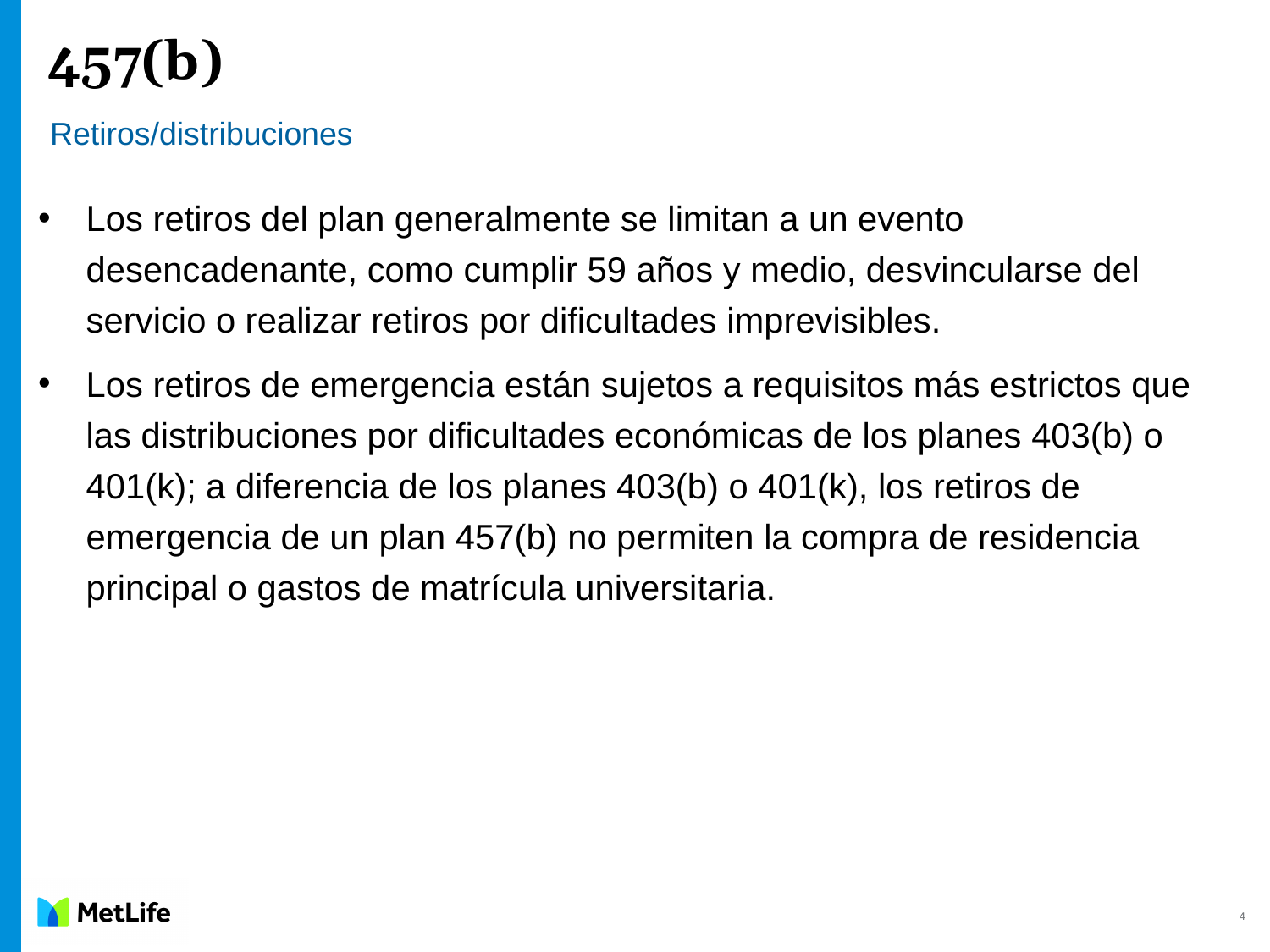

# 457(b)
Retiros/distribuciones
Los retiros del plan generalmente se limitan a un evento desencadenante, como cumplir 59 años y medio, desvincularse del servicio o realizar retiros por dificultades imprevisibles.
Los retiros de emergencia están sujetos a requisitos más estrictos que las distribuciones por dificultades económicas de los planes 403(b) o 401(k); a diferencia de los planes 403(b) o 401(k), los retiros de emergencia de un plan 457(b) no permiten la compra de residencia principal o gastos de matrícula universitaria.
4
4